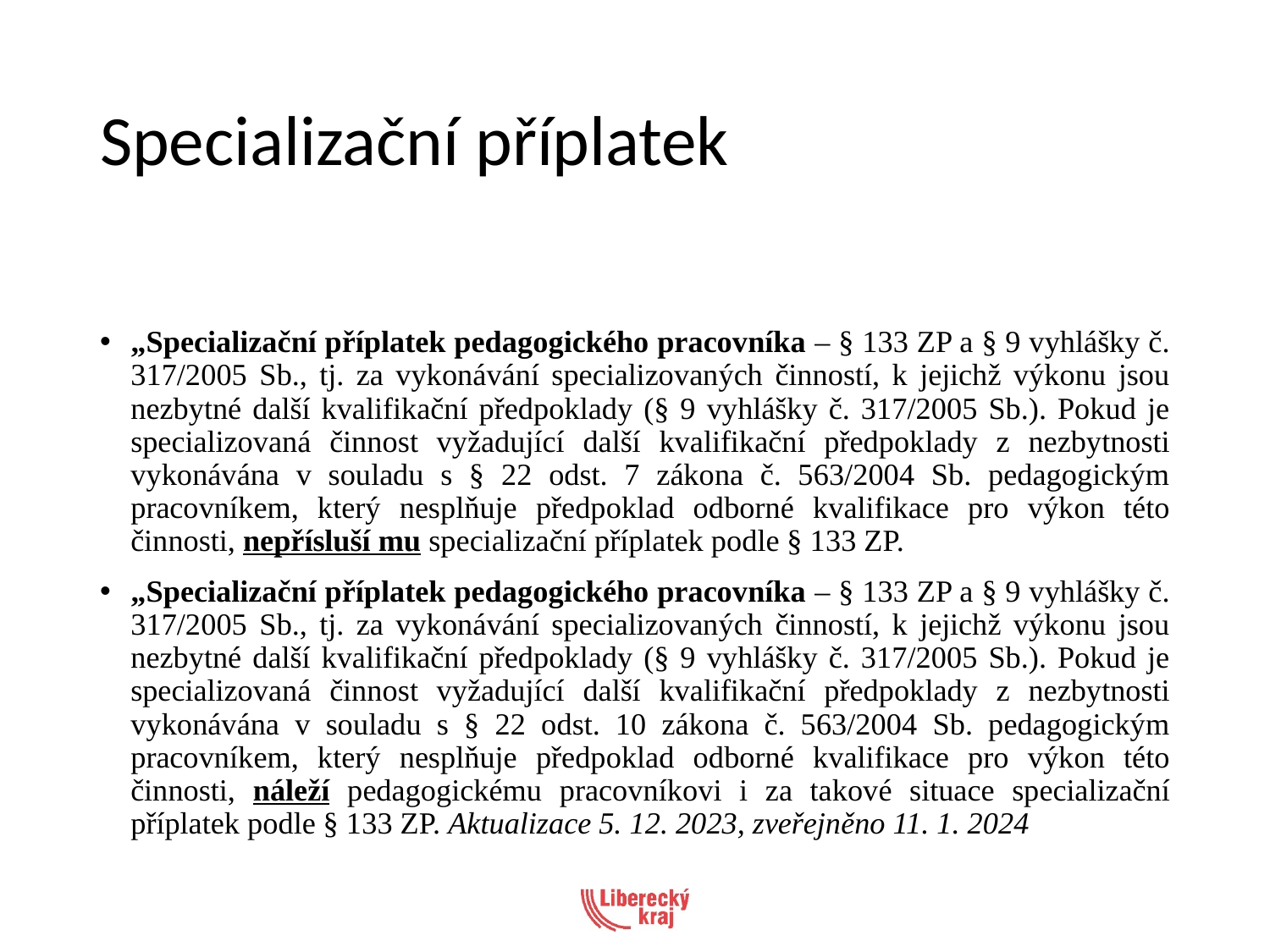

# Specializační příplatek

„Specializační příplatek pedagogického pracovníka – § 133 ZP a § 9 vyhlášky č. 317/2005 Sb., tj. za vykonávání specializovaných činností, k jejichž výkonu jsou nezbytné další kvalifikační předpoklady (§ 9 vyhlášky č. 317/2005 Sb.). Pokud je specializovaná činnost vyžadující další kvalifikační předpoklady z nezbytnosti vykonávána v souladu s § 22 odst. 7 zákona č. 563/2004 Sb. pedagogickým pracovníkem, který nesplňuje předpoklad odborné kvalifikace pro výkon této činnosti, nepřísluší mu specializační příplatek podle § 133 ZP.
„Specializační příplatek pedagogického pracovníka – § 133 ZP a § 9 vyhlášky č. 317/2005 Sb., tj. za vykonávání specializovaných činností, k jejichž výkonu jsou nezbytné další kvalifikační předpoklady (§ 9 vyhlášky č. 317/2005 Sb.). Pokud je specializovaná činnost vyžadující další kvalifikační předpoklady z nezbytnosti vykonávána v souladu s § 22 odst. 10 zákona č. 563/2004 Sb. pedagogickým pracovníkem, který nesplňuje předpoklad odborné kvalifikace pro výkon této činnosti, náleží pedagogickému pracovníkovi i za takové situace specializační příplatek podle § 133 ZP. Aktualizace 5. 12. 2023, zveřejněno 11. 1. 2024